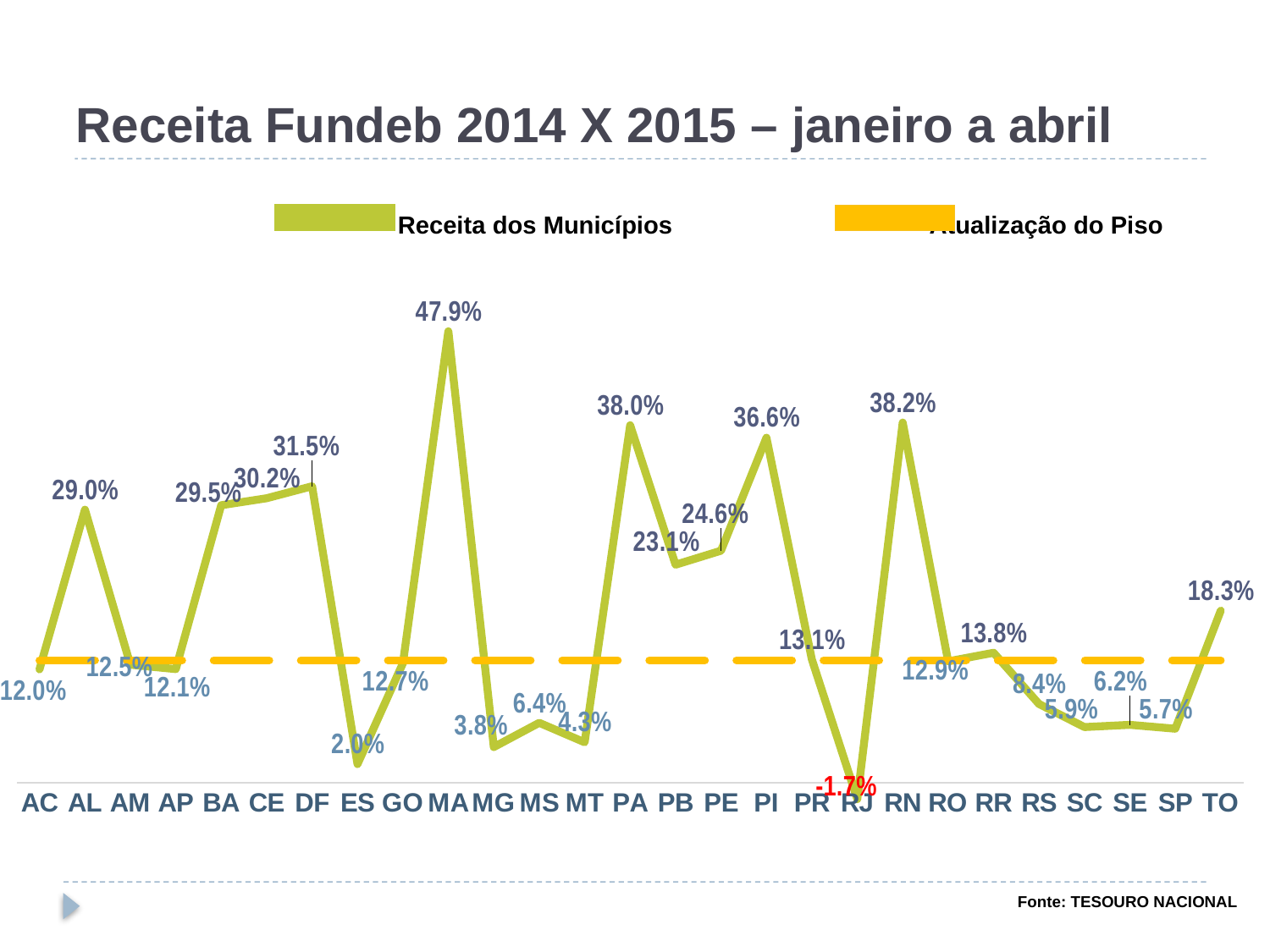

# Receita Fundeb 2014 X 2015 – janeiro a abril

       Receita dos Municípios                                     Atualização do Piso

### Chart

| Category |  |  |
|---|---|---|
| AC | 0.12037176057871735 | 0.13 |
| AL | 0.28987039114661695 | 0.13 |
| AM | 0.1253215110740613 | 0.13 |
| AP | 0.12065382211239362 | 0.13 |
| BA | 0.2946215859886405 | 0.13 |
| CE | 0.302042847365664 | 0.13 |
| DF | 0.31472557879025875 | 0.13 |
| ES | 0.019846330490046915 | 0.13 |
| GO | 0.126959120233336 | 0.13 |
| MA | 0.47924545397876406 | 0.13 |
| MG | 0.03793979177062634 | 0.13 |
| MS | 0.06364953927565797 | 0.13 |
| MT | 0.04297405873828586 | 0.13 |
| PA | 0.37951347066684327 | 0.13 |
| PB | 0.23145927872125416 | 0.13 |
| PE | 0.2462969721988426 | 0.13 |
| PI | 0.3662584442945429 | 0.13 |
| PR | 0.13096374915302622 | 0.13 |
| RJ | -0.017320570184662043 | 0.13 |
| RN | 0.38234131086228906 | 0.13 |
| RO | 0.12890670516675207 | 0.13 |
| RR | 0.13802839992425042 | 0.13 |
| RS | 0.08364379202766536 | 0.13 |
| SC | 0.059148007867008356 | 0.13 |
| SE | 0.06154041767804186 | 0.13 |
| SP | 0.05738785212108688 | 0.13 |
| TO | 0.18269067741547085 | 0.13 |
Fonte: TESOURO NACIONAL